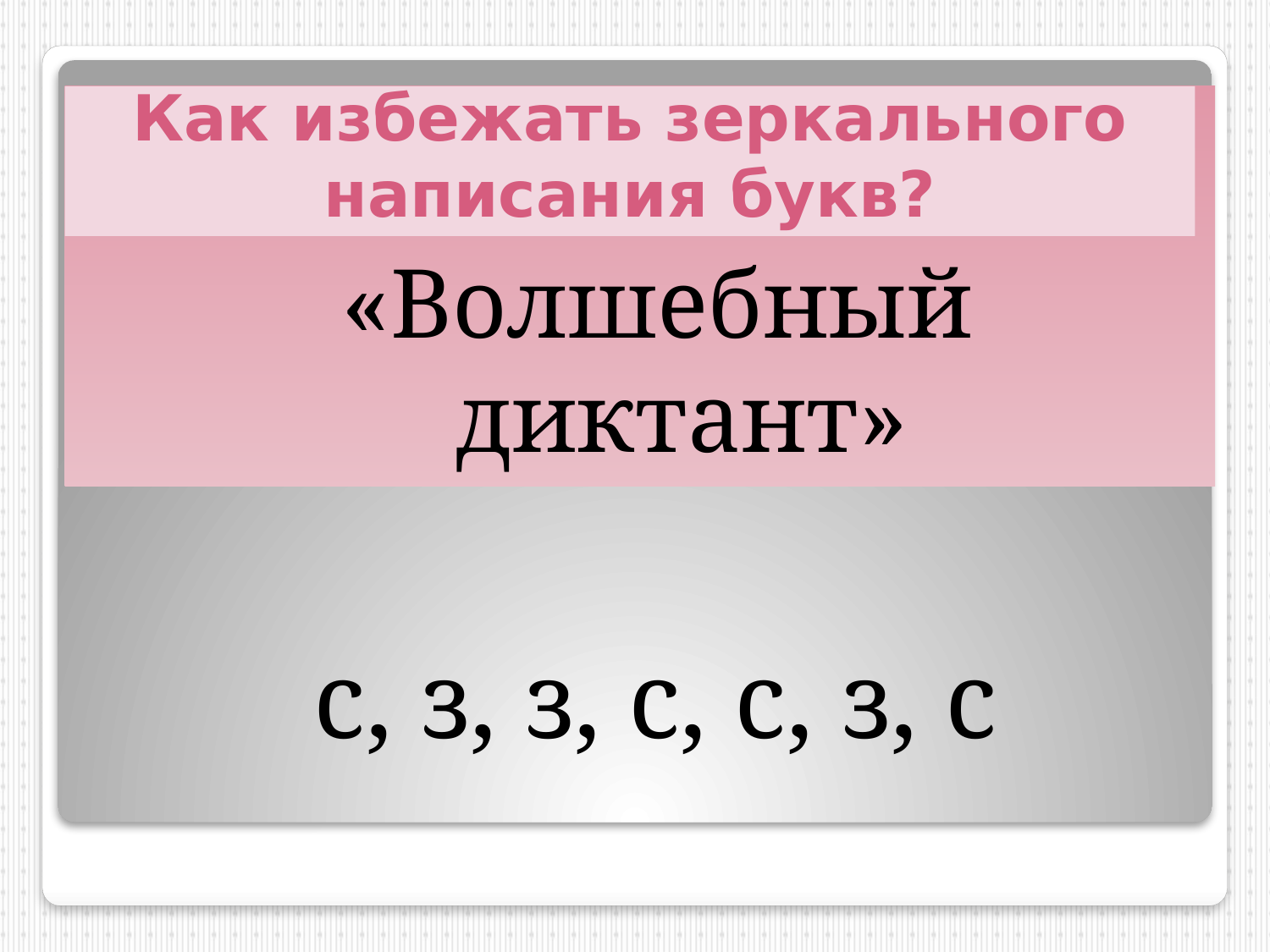

«Волшебный диктант»

 с, з, з, с, с, з, с

Как избежать зеркального написания букв?